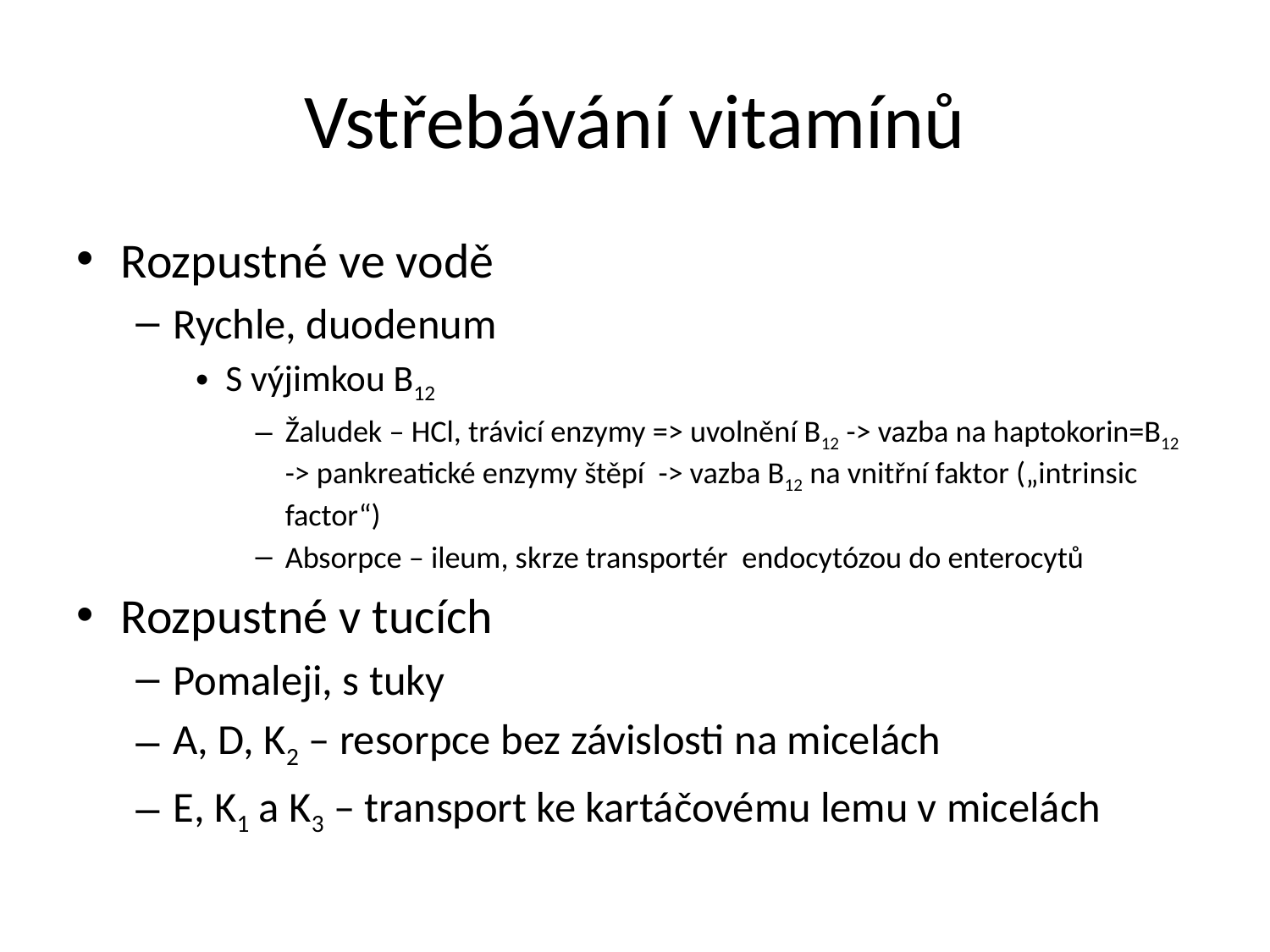

# Vstřebávání vitamínů
Rozpustné ve vodě
Rychle, duodenum
S výjimkou B12
Žaludek – HCl, trávicí enzymy => uvolnění B12 -> vazba na haptokorin=B12 -> pankreatické enzymy štěpí  -> vazba B12 na vnitřní faktor („intrinsic factor“)
Absorpce – ileum, skrze transportér  endocytózou do enterocytů
Rozpustné v tucích
Pomaleji, s tuky
A, D, K2 – resorpce bez závislosti na micelách
E, K1 a K3 – transport ke kartáčovému lemu v micelách